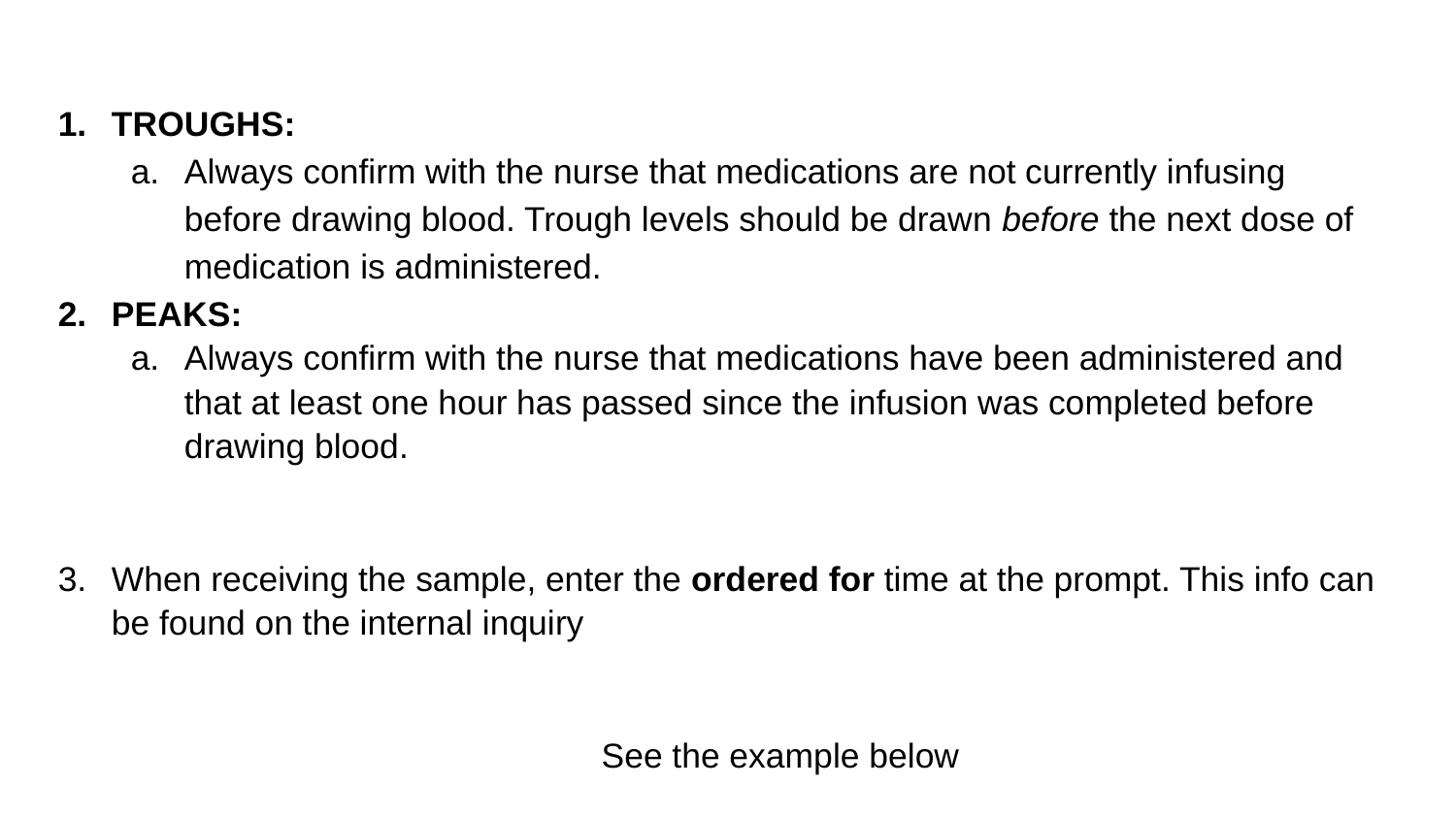

TROUGHS:
Always confirm with the nurse that medications are not currently infusing before drawing blood. Trough levels should be drawn before the next dose of medication is administered.
PEAKS:
Always confirm with the nurse that medications have been administered and that at least one hour has passed since the infusion was completed before drawing blood.

When receiving the sample, enter the ordered for time at the prompt. This info can be found on the internal inquiry

See the example below